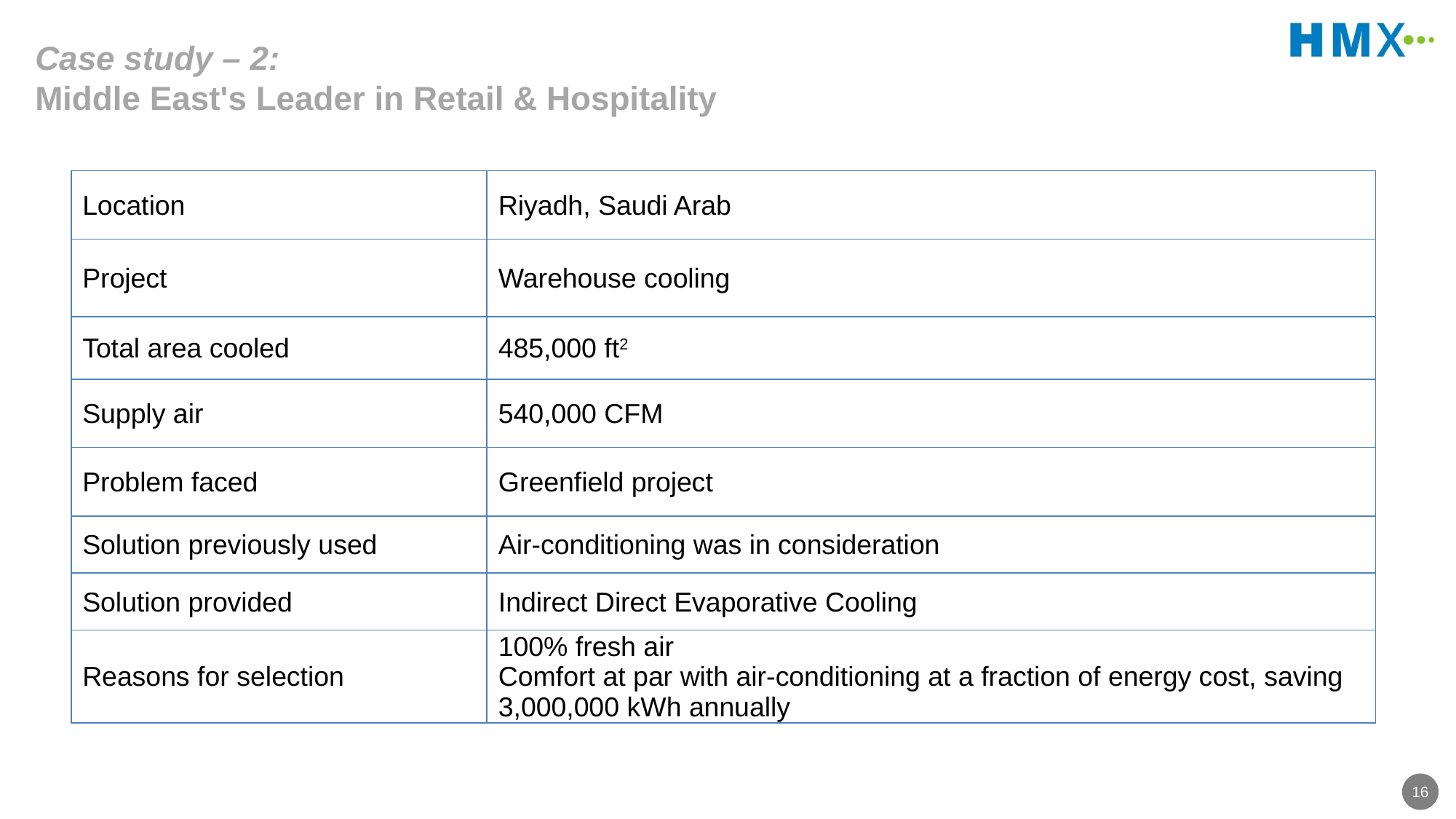

# Case study – 2: Middle East's Leader in Retail & Hospitality
| Location | Riyadh, Saudi Arab |
| --- | --- |
| Project | Warehouse cooling |
| Total area cooled | 485,000 ft2 |
| Supply air | 540,000 CFM |
| Problem faced | Greenfield project |
| Solution previously used | Air-conditioning was in consideration |
| Solution provided | Indirect Direct Evaporative Cooling |
| Reasons for selection | 100% fresh air Comfort at par with air-conditioning at a fraction of energy cost, saving 3,000,000 kWh annually |